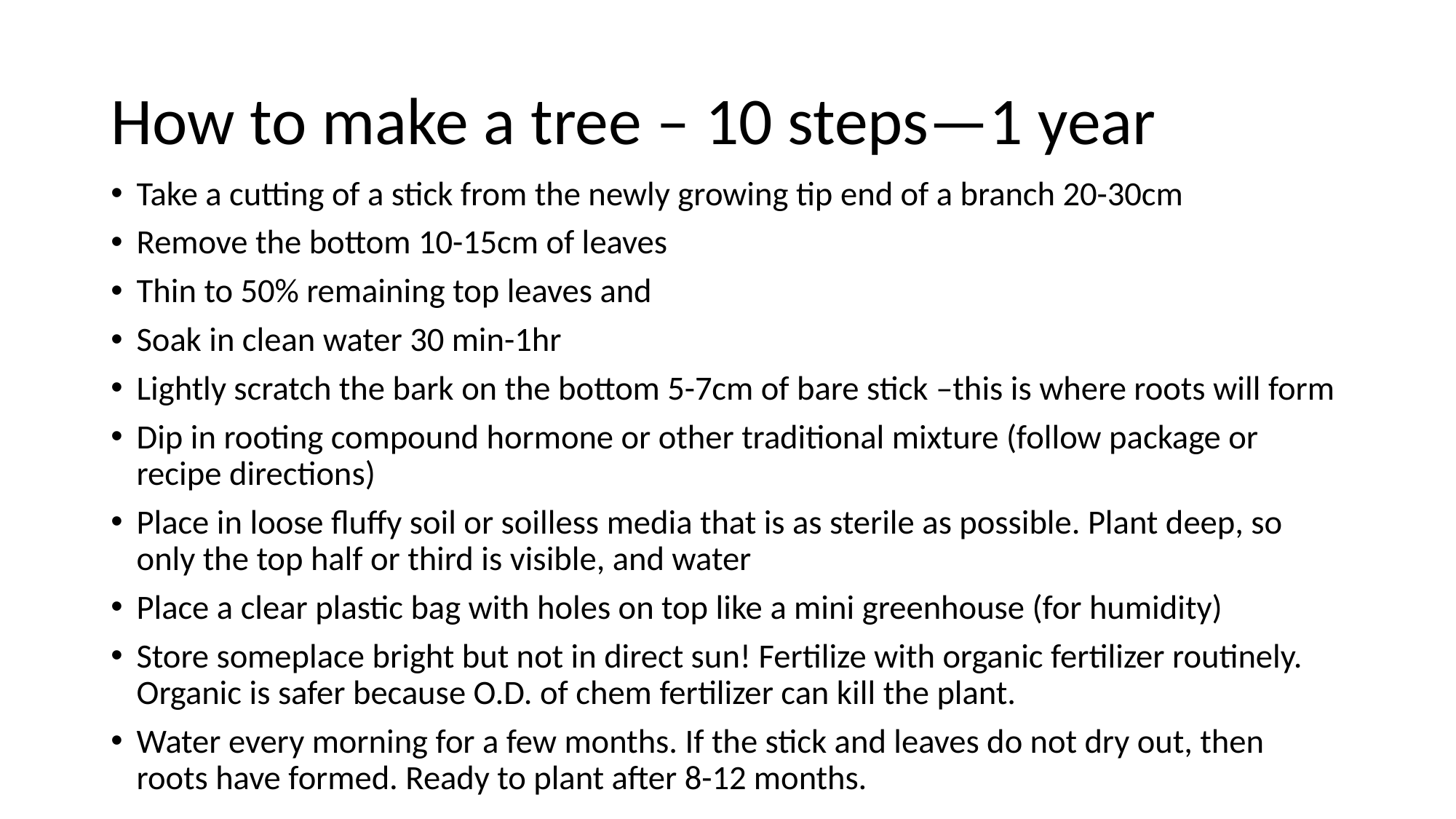

# How to make a tree – 10 steps—1 year
Take a cutting of a stick from the newly growing tip end of a branch 20-30cm
Remove the bottom 10-15cm of leaves
Thin to 50% remaining top leaves and
Soak in clean water 30 min-1hr
Lightly scratch the bark on the bottom 5-7cm of bare stick –this is where roots will form
Dip in rooting compound hormone or other traditional mixture (follow package or recipe directions)
Place in loose fluffy soil or soilless media that is as sterile as possible. Plant deep, so only the top half or third is visible, and water
Place a clear plastic bag with holes on top like a mini greenhouse (for humidity)
Store someplace bright but not in direct sun! Fertilize with organic fertilizer routinely. Organic is safer because O.D. of chem fertilizer can kill the plant.
Water every morning for a few months. If the stick and leaves do not dry out, then roots have formed. Ready to plant after 8-12 months.